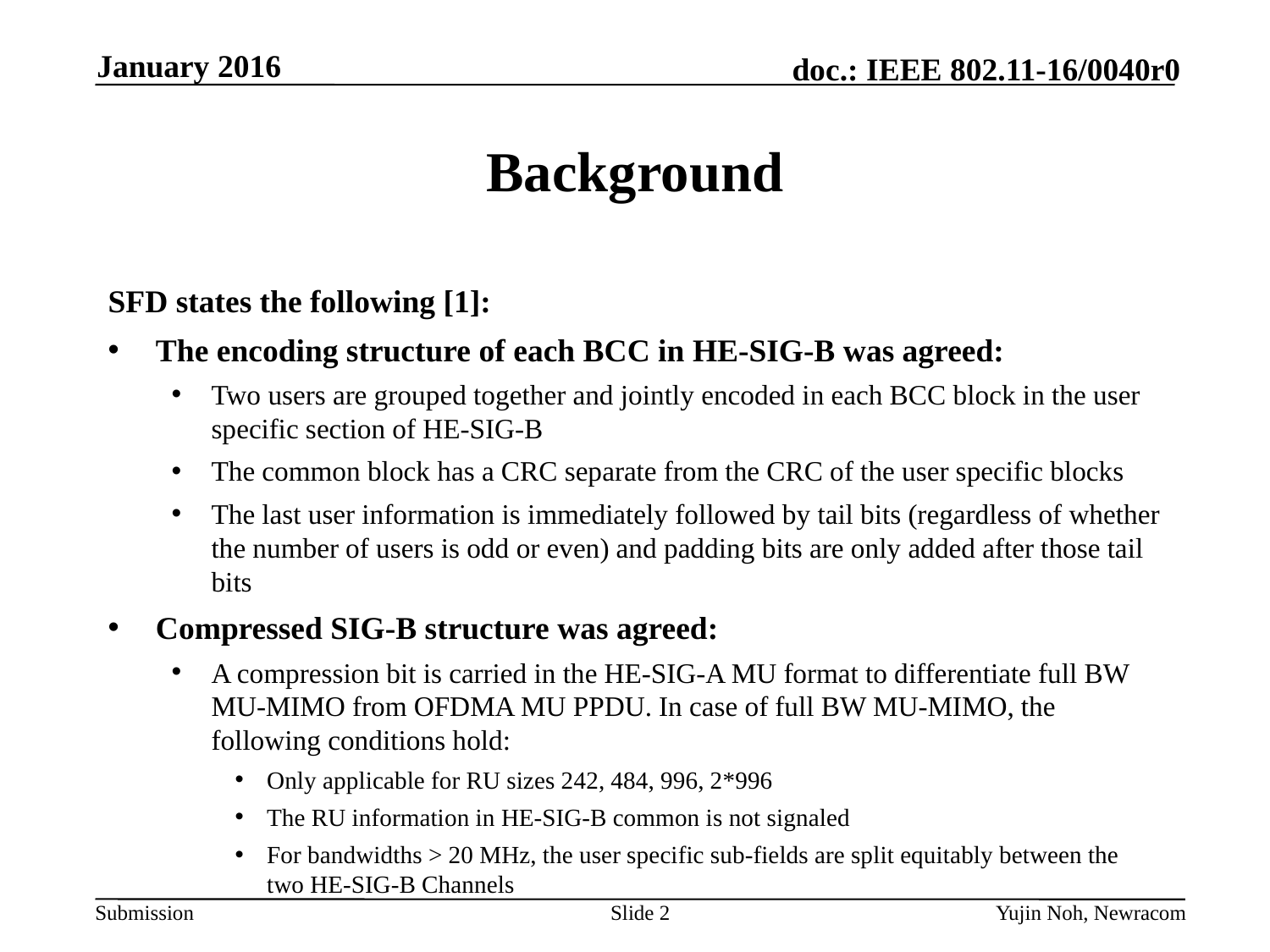

January 2016
# Background
SFD states the following [1]:
The encoding structure of each BCC in HE-SIG-B was agreed:
Two users are grouped together and jointly encoded in each BCC block in the user specific section of HE-SIG-B
The common block has a CRC separate from the CRC of the user specific blocks
The last user information is immediately followed by tail bits (regardless of whether the number of users is odd or even) and padding bits are only added after those tail bits
Compressed SIG-B structure was agreed:
A compression bit is carried in the HE-SIG-A MU format to differentiate full BW MU-MIMO from OFDMA MU PPDU. In case of full BW MU-MIMO, the following conditions hold:
Only applicable for RU sizes 242, 484, 996, 2*996
The RU information in HE-SIG-B common is not signaled
For bandwidths > 20 MHz, the user specific sub-fields are split equitably between the two HE-SIG-B Channels
Slide 2
Yujin Noh, Newracom